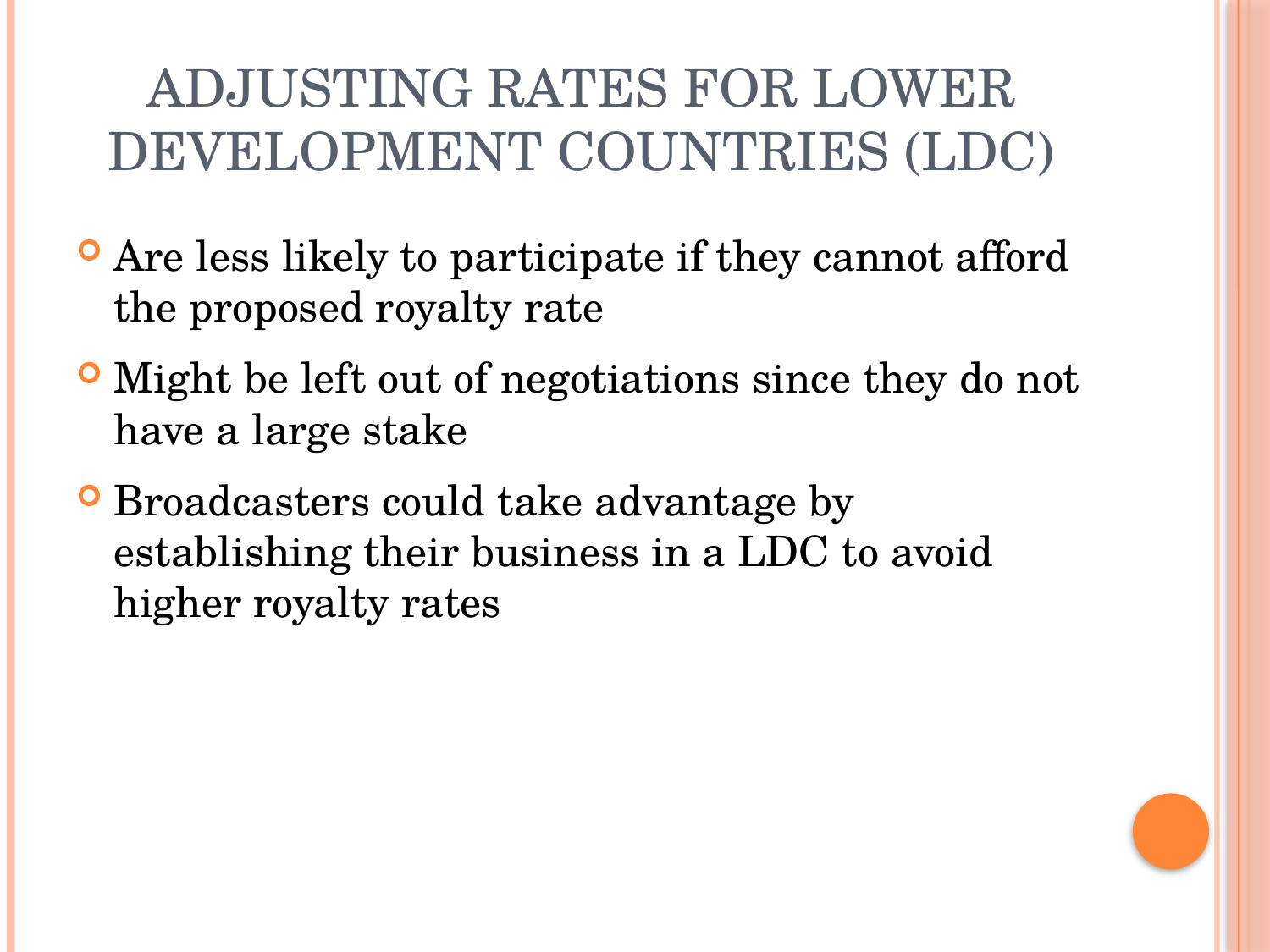

# Adjusting Rates for Lower Development Countries (LDC)
Are less likely to participate if they cannot afford the proposed royalty rate
Might be left out of negotiations since they do not have a large stake
Broadcasters could take advantage by establishing their business in a LDC to avoid higher royalty rates